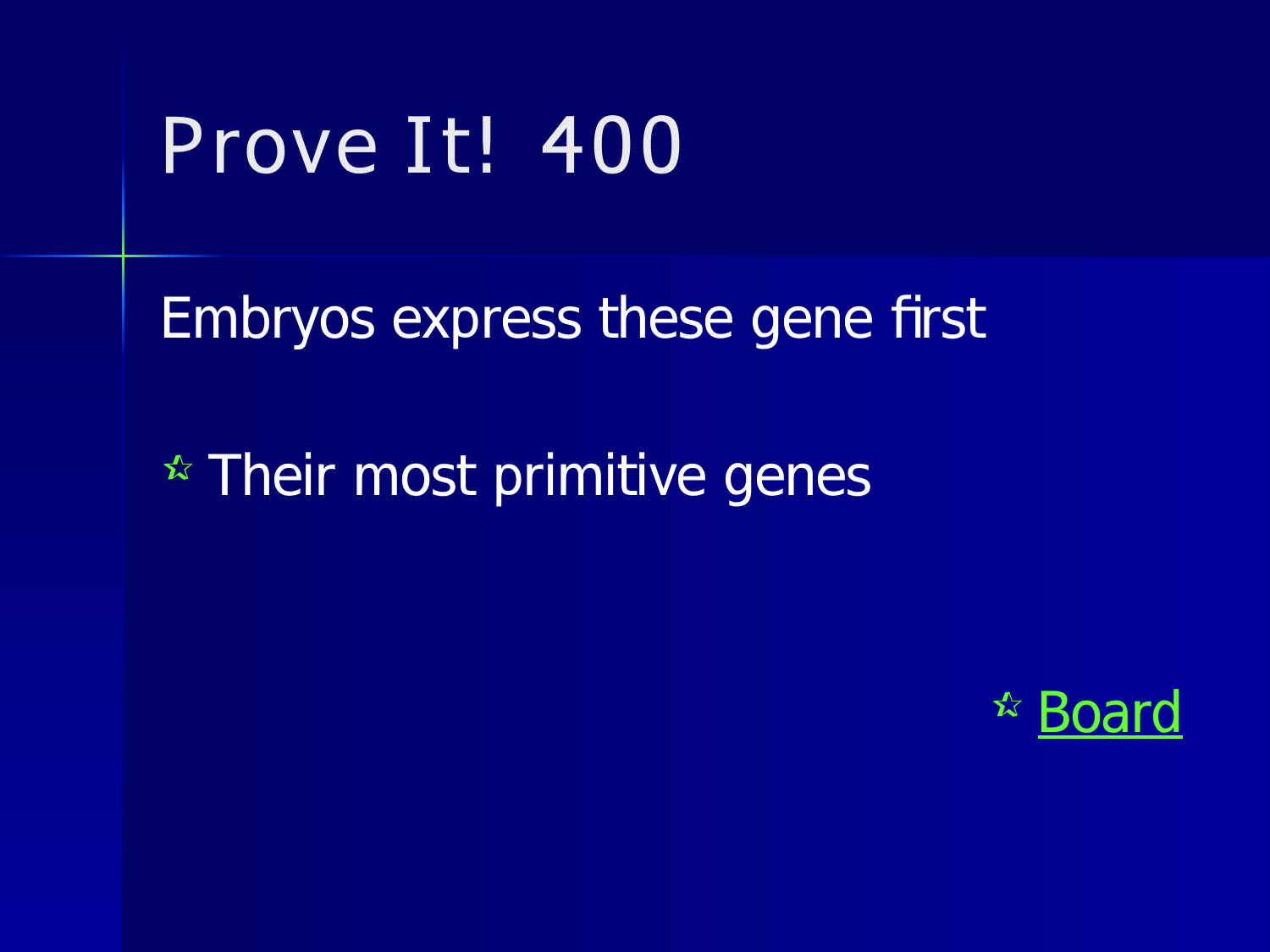

# Prove It! 	400
Embryos express these gene first

Their most primitive genes

Board